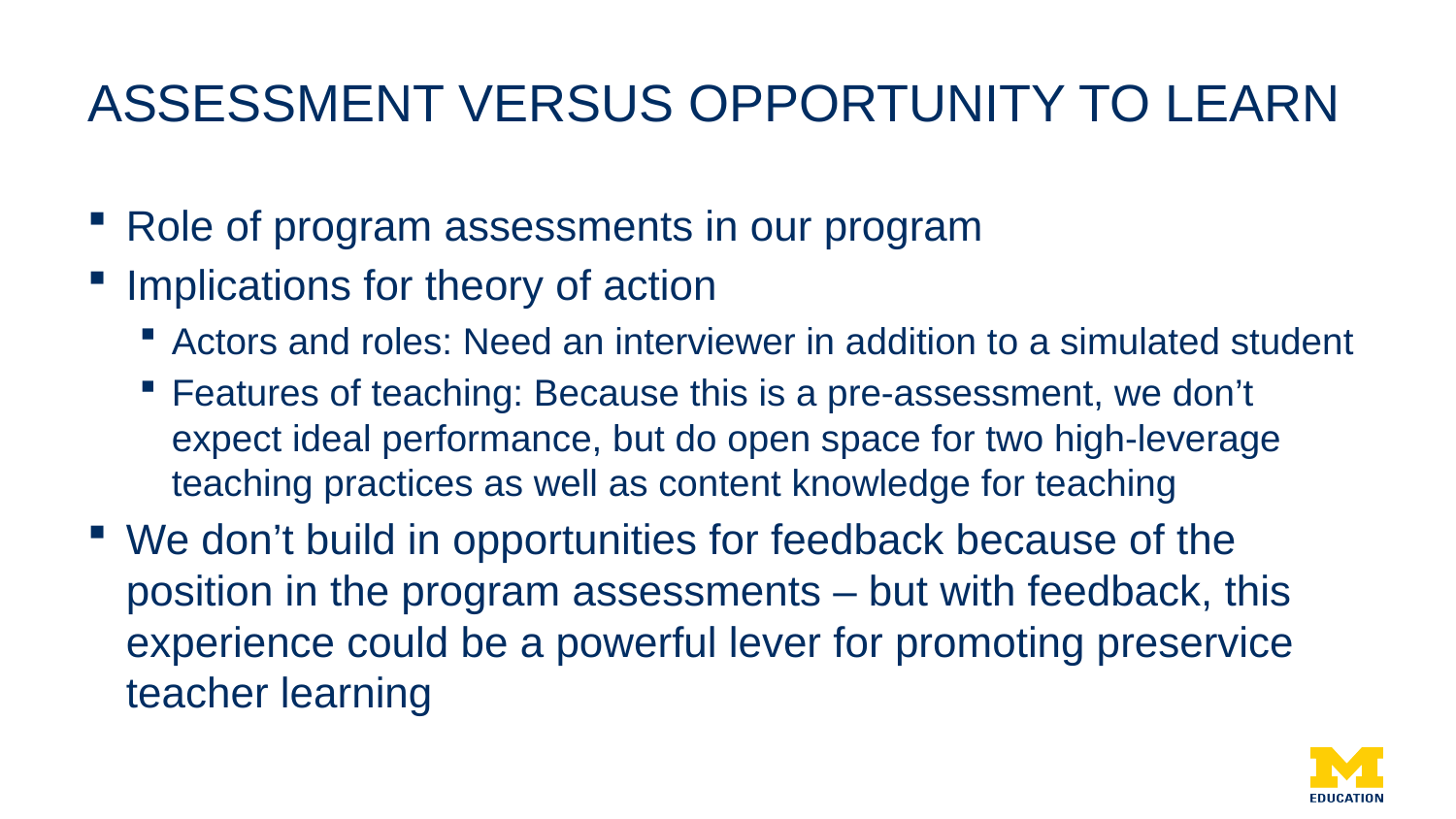

# Assessment versus opportunity to learn
Role of program assessments in our program
Implications for theory of action
Actors and roles: Need an interviewer in addition to a simulated student
Features of teaching: Because this is a pre-assessment, we don’t expect ideal performance, but do open space for two high-leverage teaching practices as well as content knowledge for teaching
We don’t build in opportunities for feedback because of the position in the program assessments – but with feedback, this experience could be a powerful lever for promoting preservice teacher learning